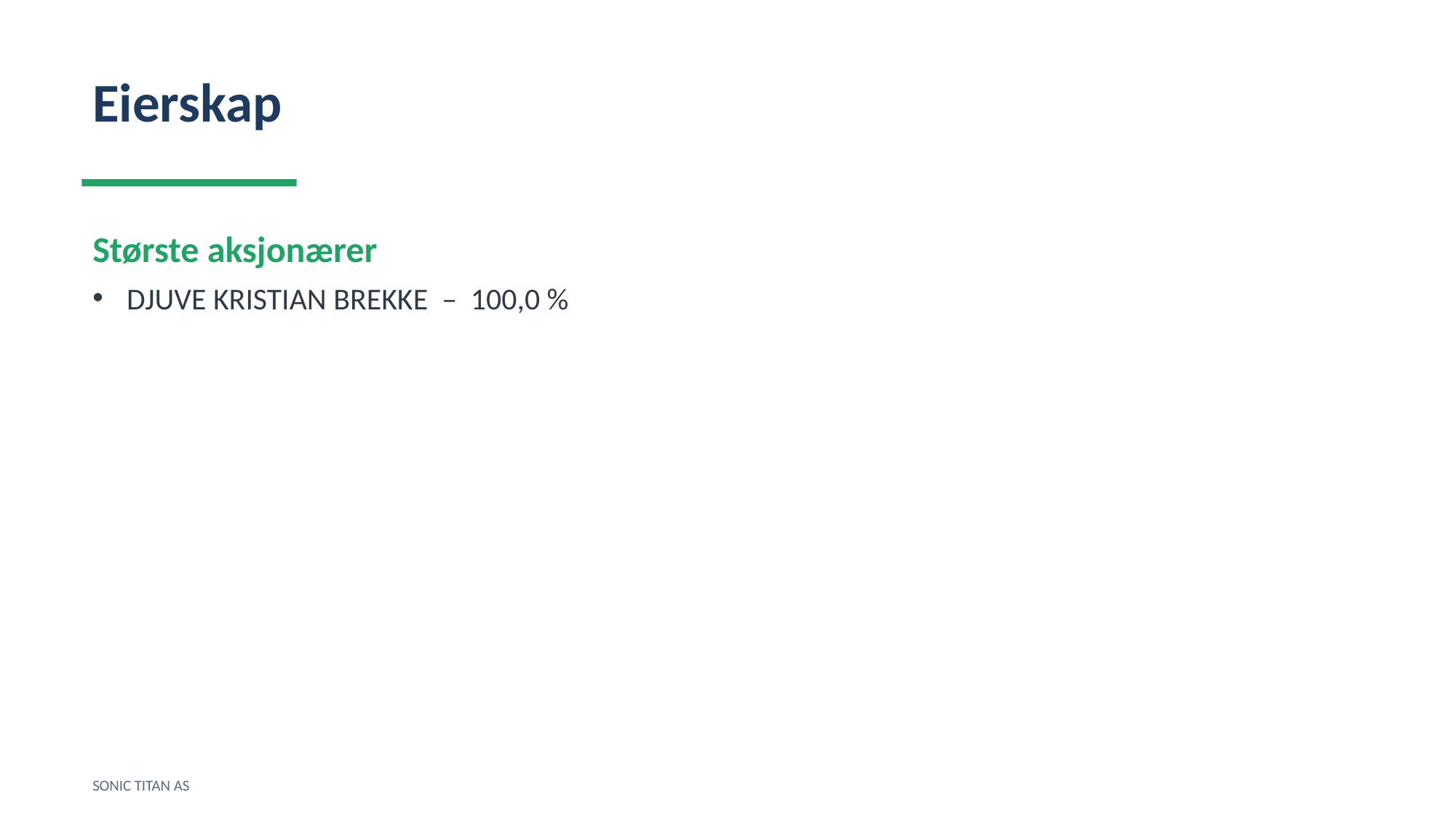

Eierskap

Største aksjonærer
DJUVE KRISTIAN BREKKE  –  100,0 %
SONIC TITAN AS